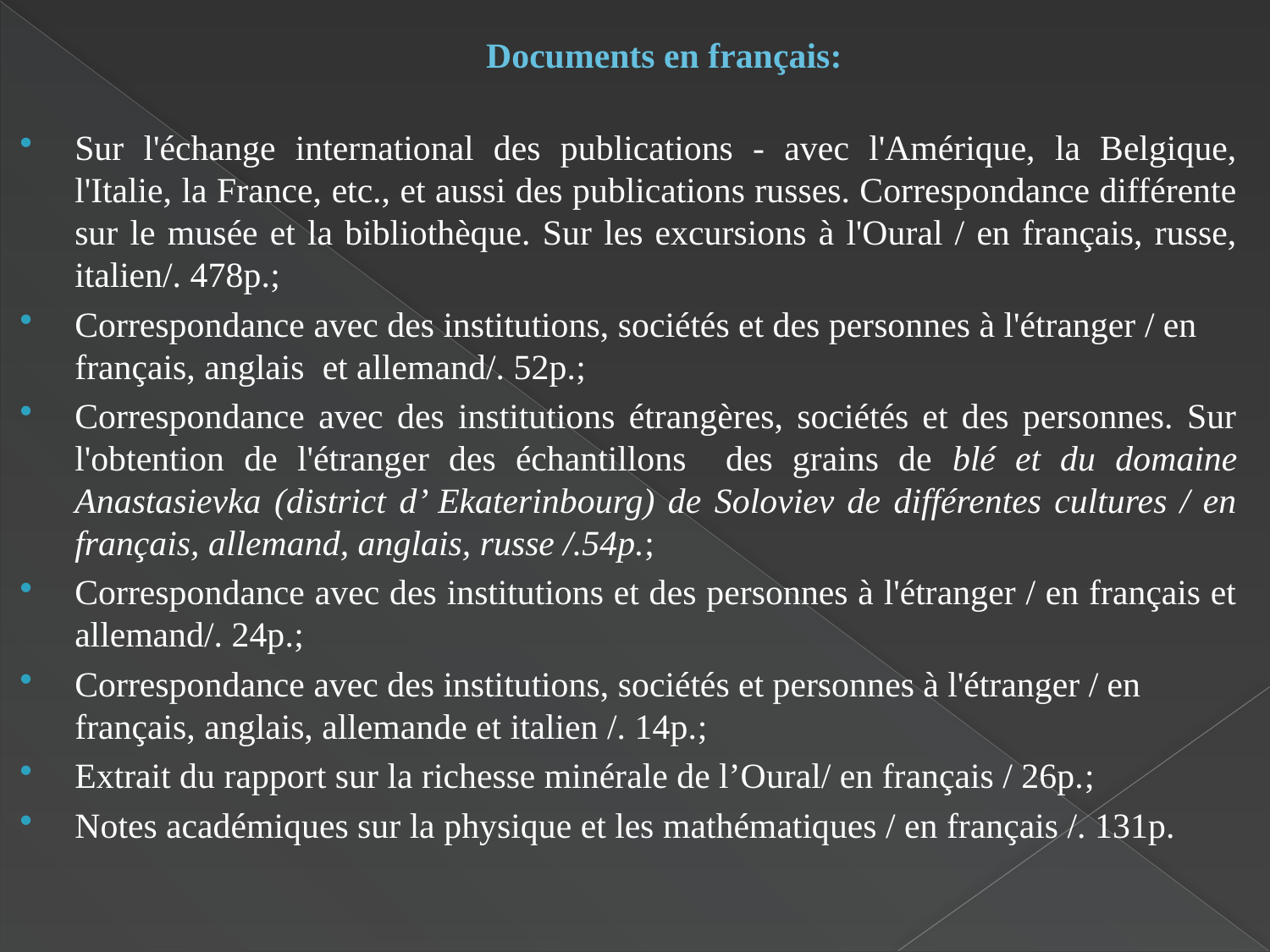

# Documents en français:
Sur l'échange international des publications - avec l'Amérique, la Belgique, l'Italie, la France, etc., et aussi des publications russes. Correspondance différente sur le musée et la bibliothèque. Sur les excursions à l'Oural / en français, russe, italien/. 478p.;
Correspondance avec des institutions, sociétés et des personnes à l'étranger / en français, anglais  et allemand/. 52p.;
Correspondance avec des institutions étrangères, sociétés et des personnes. Sur l'obtention de l'étranger des échantillons  des grains de blé et du domaine Anastasievka (district d’ Ekaterinbourg) de Soloviev de différentes cultures / en français, allemand, anglais, russe /.54p.;
Correspondance avec des institutions et des personnes à l'étranger / en français et allemand/. 24p.;
Correspondance avec des institutions, sociétés et personnes à l'étranger / en français, anglais, allemande et italien /. 14p.;
Extrait du rapport sur la richesse minérale de l’Oural/ en français / 26p.;
Notes académiques sur la physique et les mathématiques / en français /. 131p.